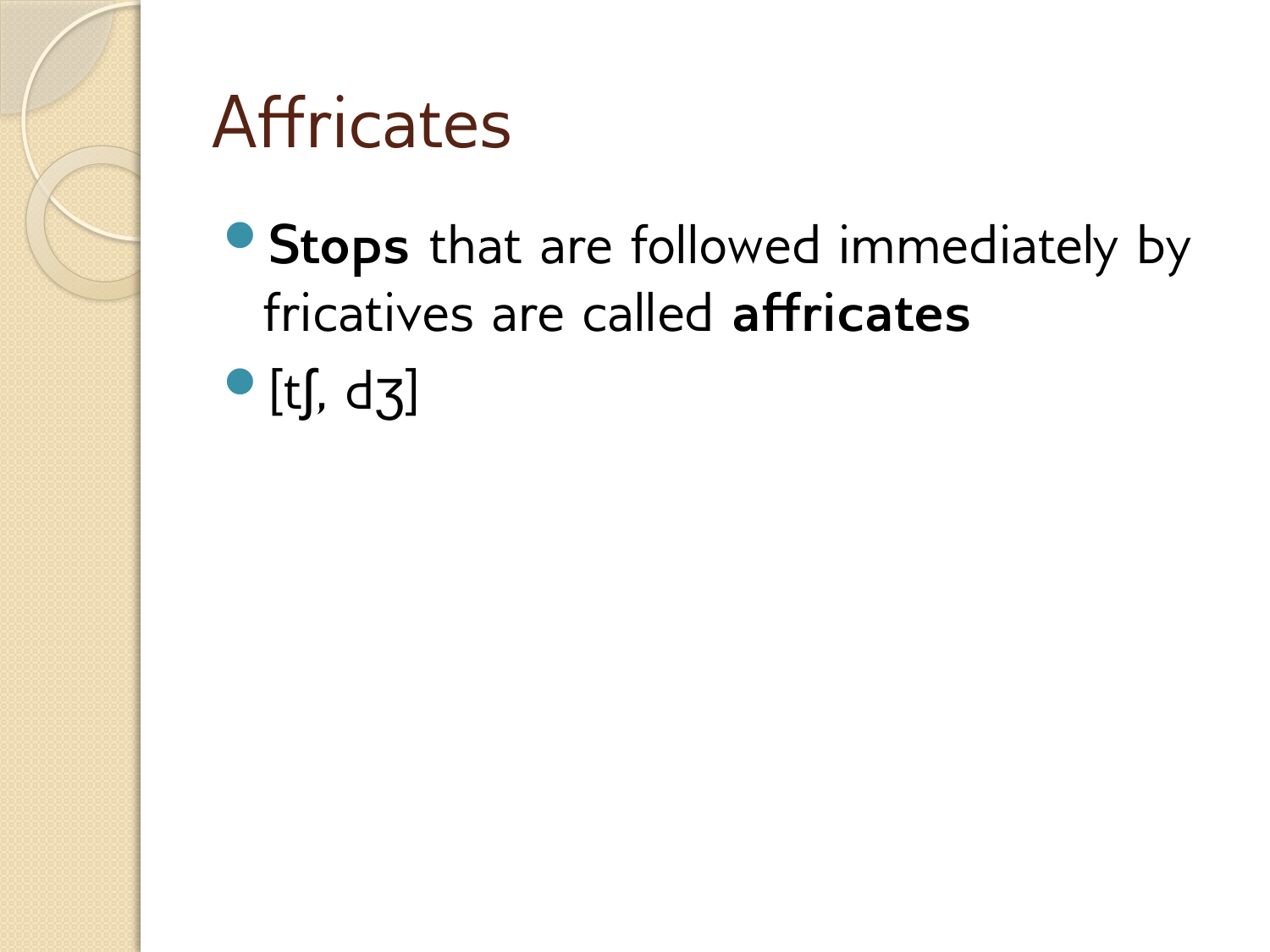

# Affricates
Stops that are followed immediately by fricatives are called affricates
[tʃ, dʒ]